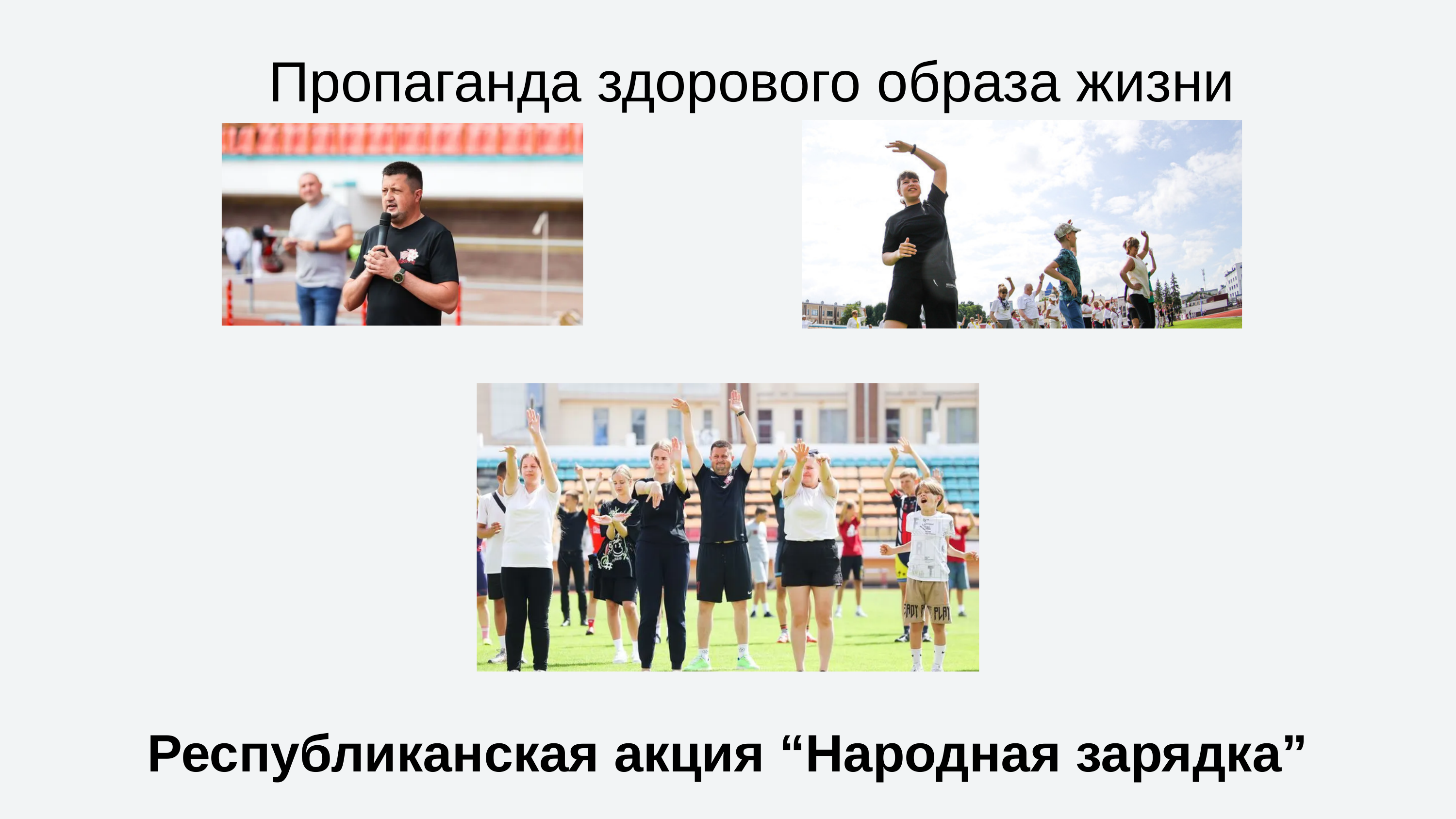

Пропаганда здорового образа жизни

Республиканская акция “Народная зарядка”